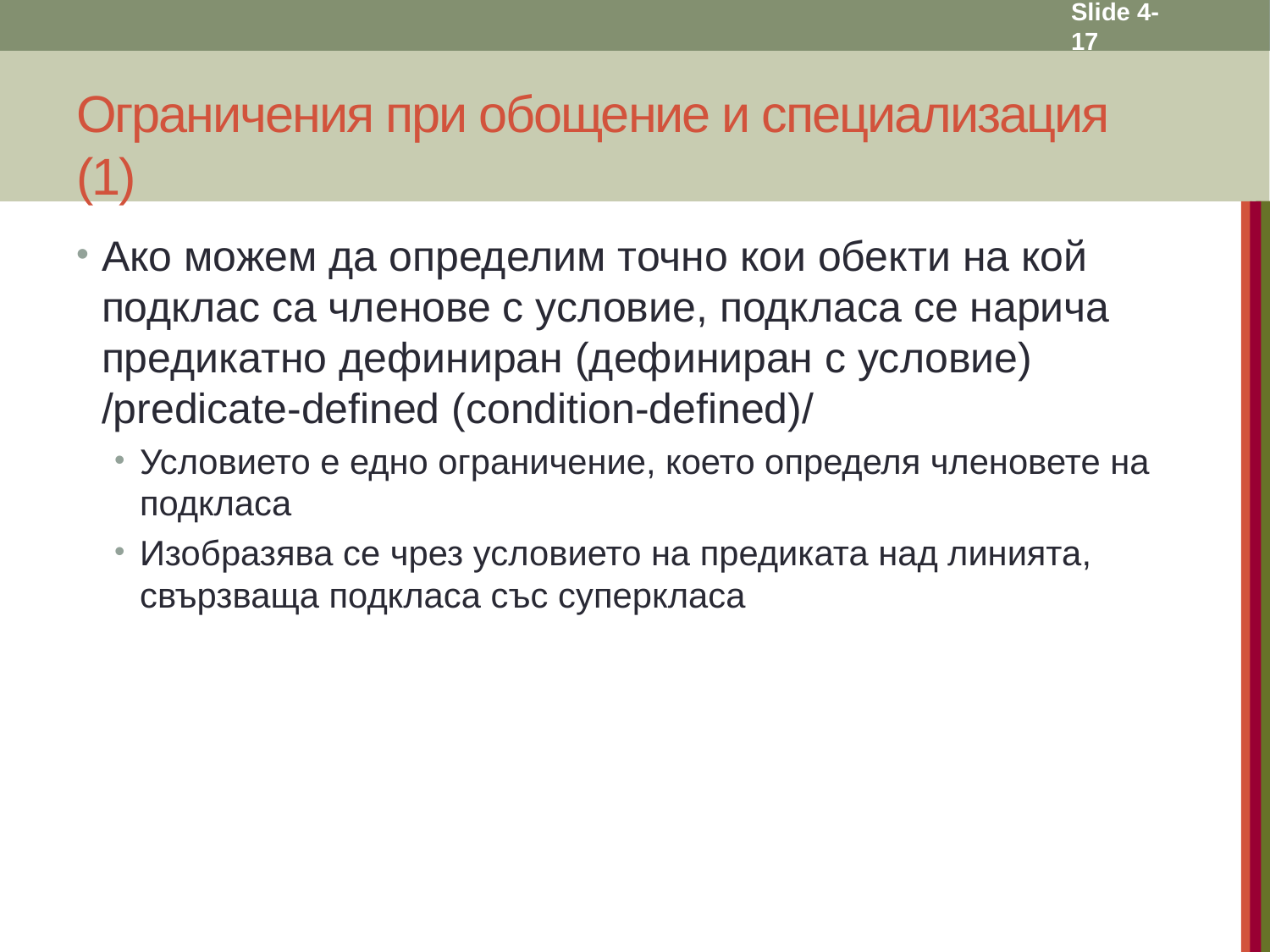

Slide 4- 17
# Ограничения при обощение и специализация  (1)
Ако можем да определим точно кои обекти на кой подклас са членове с условие, подкласа се нарича предикатно дефиниран (дефиниран с условие) /predicate-defined (condition-defined)/
Условието е едно ограничение, което определя членовете на подкласа
Изобразява се чрез условието на предиката над линията, свързваща подкласа със суперкласа